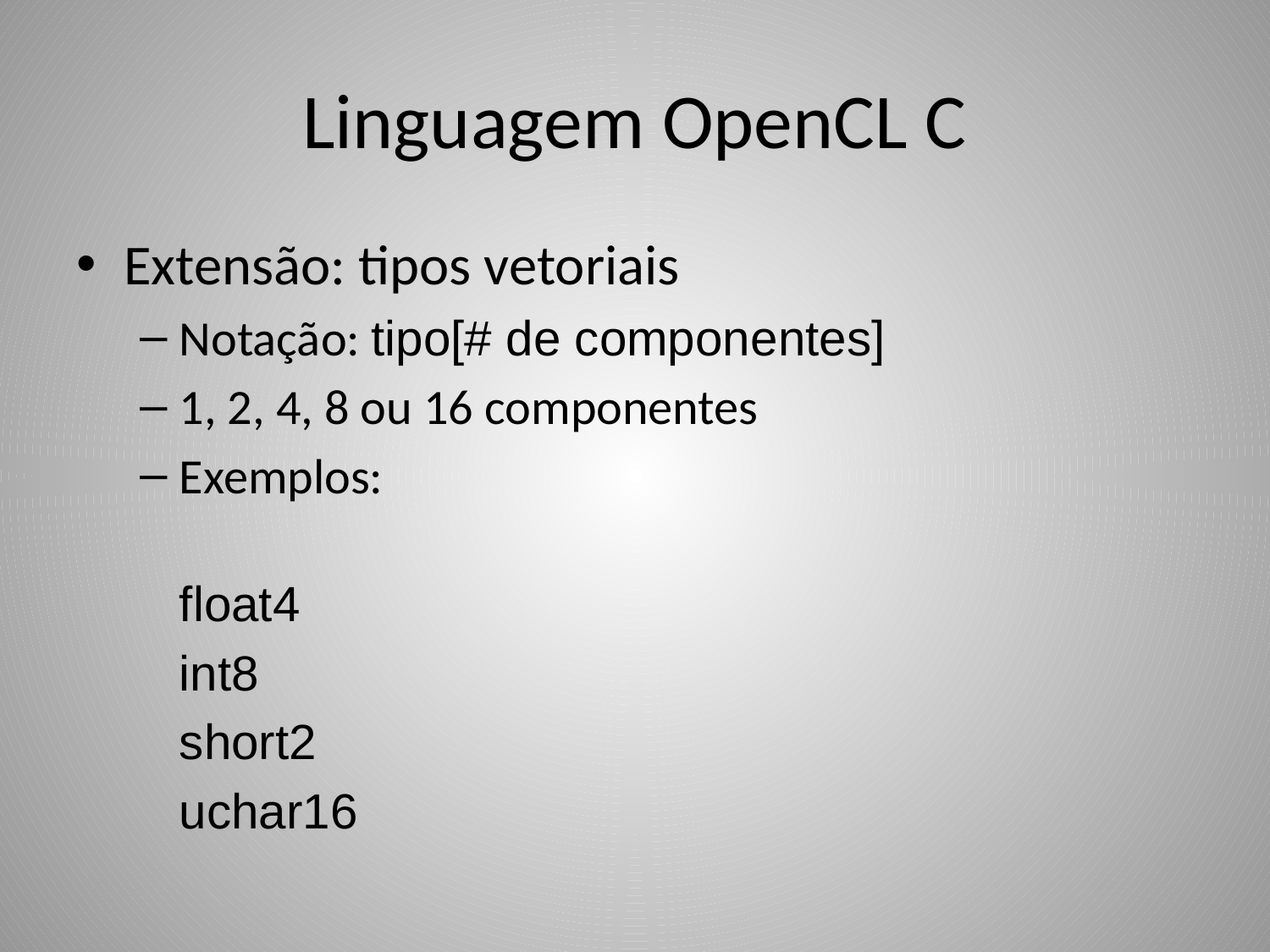

# Linguagem OpenCL C
Extensão: tipos vetoriais
Notação: tipo[# de componentes]
1, 2, 4, 8 ou 16 componentes
Exemplos:
	float4
	int8
	short2
	uchar16